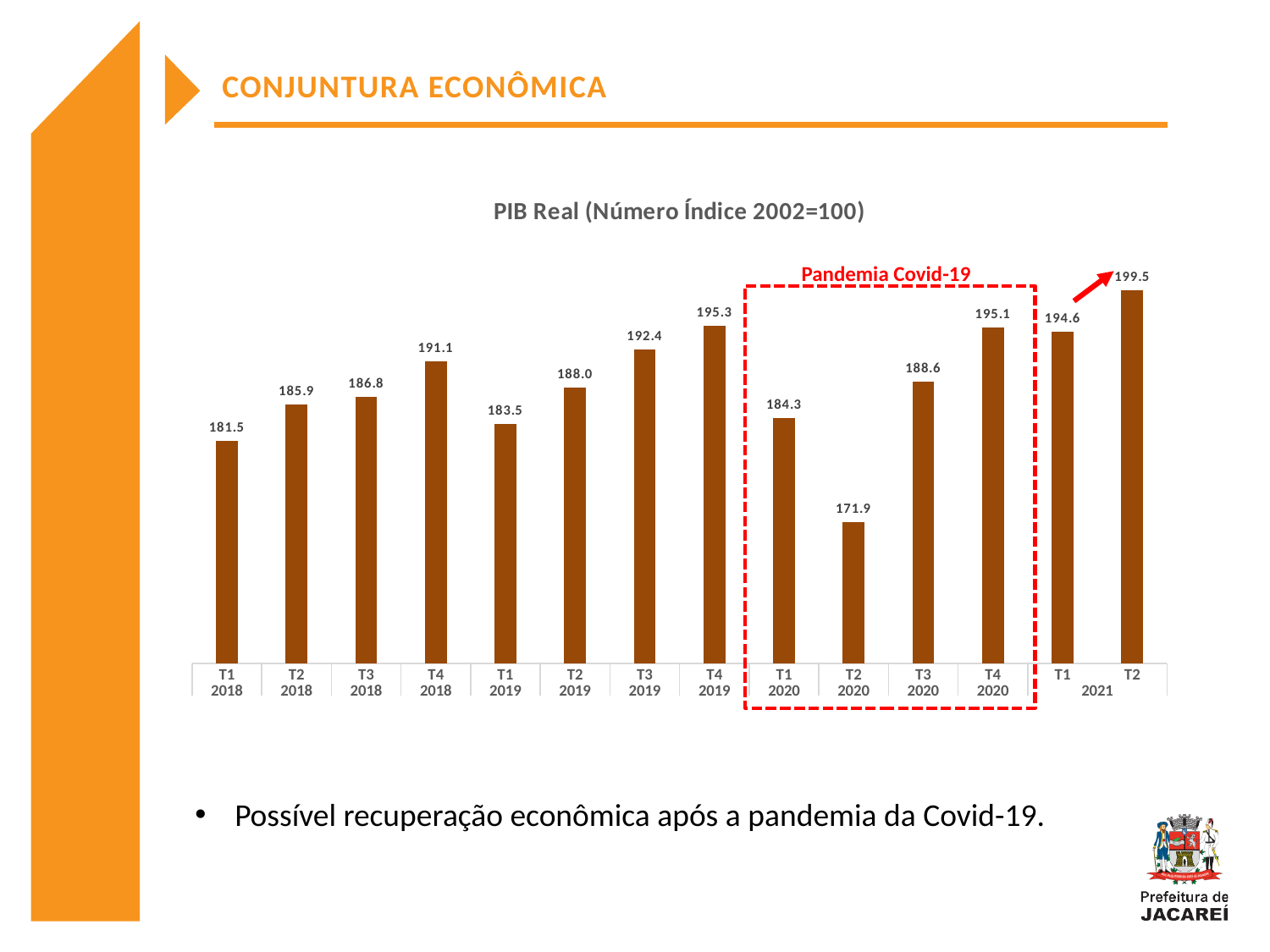

CONJUNTURA ECONÔMICA

### Chart:

| Category | PIB Real (Número Índice 2002=100) |
|---|---|
| T1 | 181.53147018325006 |
| T2 | 185.8882021206744 |
| T3 | 186.82161494296264 |
| T4 | 191.0604704480486 |
| T1 | 183.54560742116797 |
| T2 | 187.95411162530704 |
| T3 | 192.44301863418477 |
| T4 | 195.3147196286778 |
| T1 | 184.29701338515784 |
| T2 | 171.85756735730217 |
| T3 | 188.63334849939088 |
| T4 | 195.07869052855852 |
| T1 | 194.59344231878163 |
| T2 | 199.49638422851478 |

Pandemia Covid-19

Possível recuperação econômica após a pandemia da Covid-19.